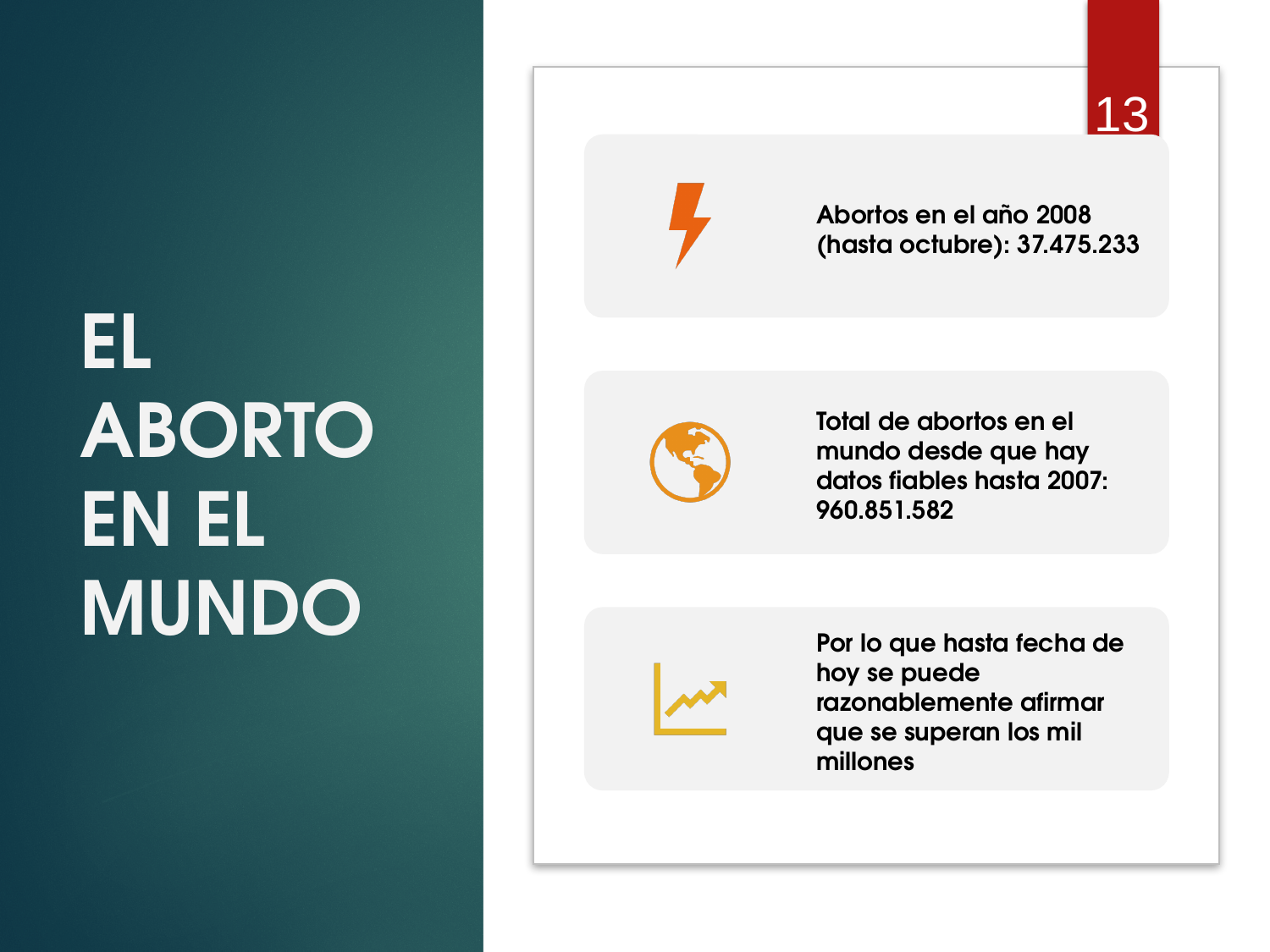

13

Abortos en el año 2008 (hasta octubre): 37.475.233
Total de abortos en el mundo desde que hay datos fiables hasta 2007: 960.851.582
Por lo que hasta fecha de hoy se puede razonablemente afirmar que se superan los mil millones
# EL ABORTO EN EL MUNDO